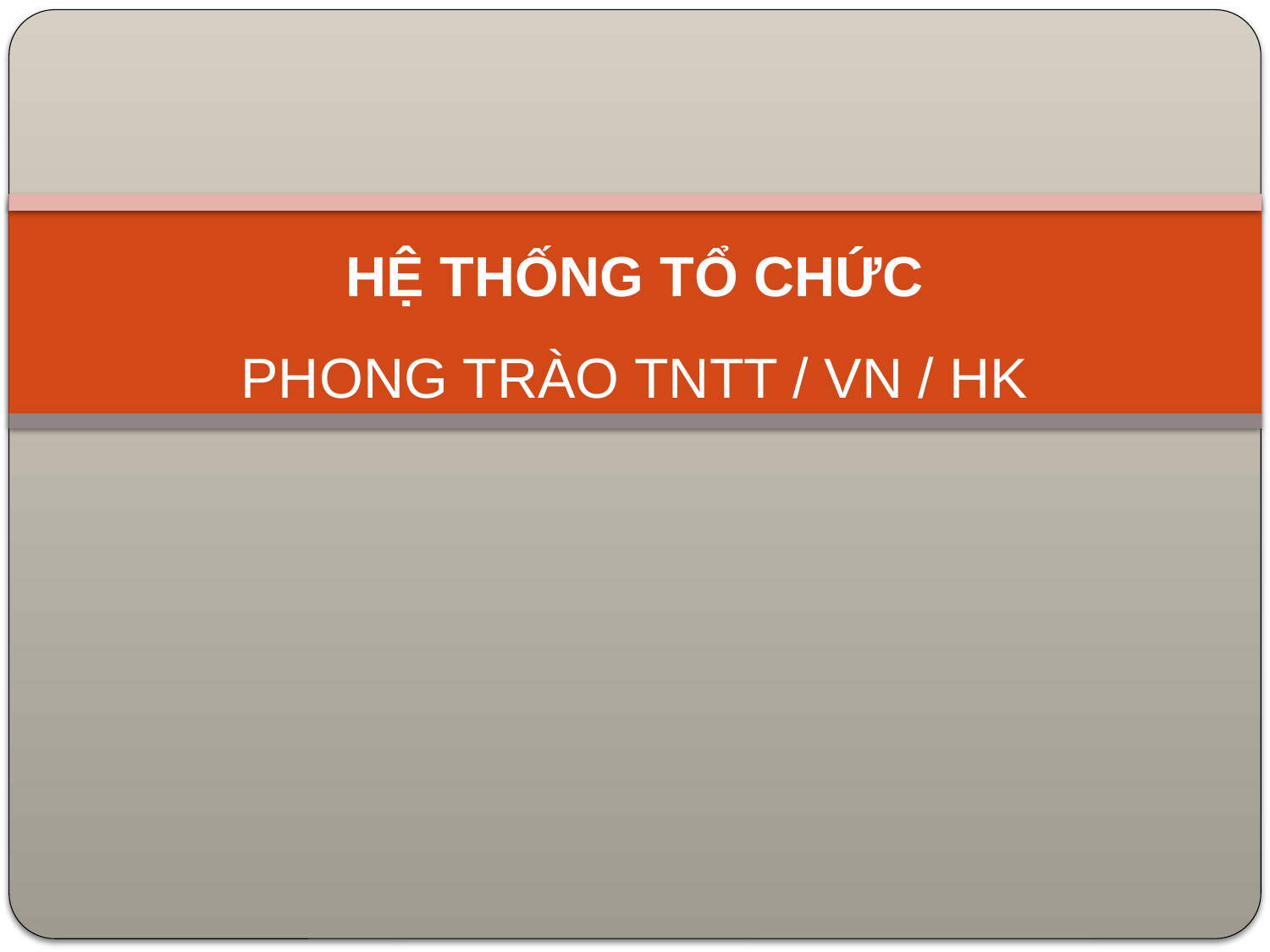

# Hệ Thống Tổ Chức Phong Trào TNTT / VN / HK